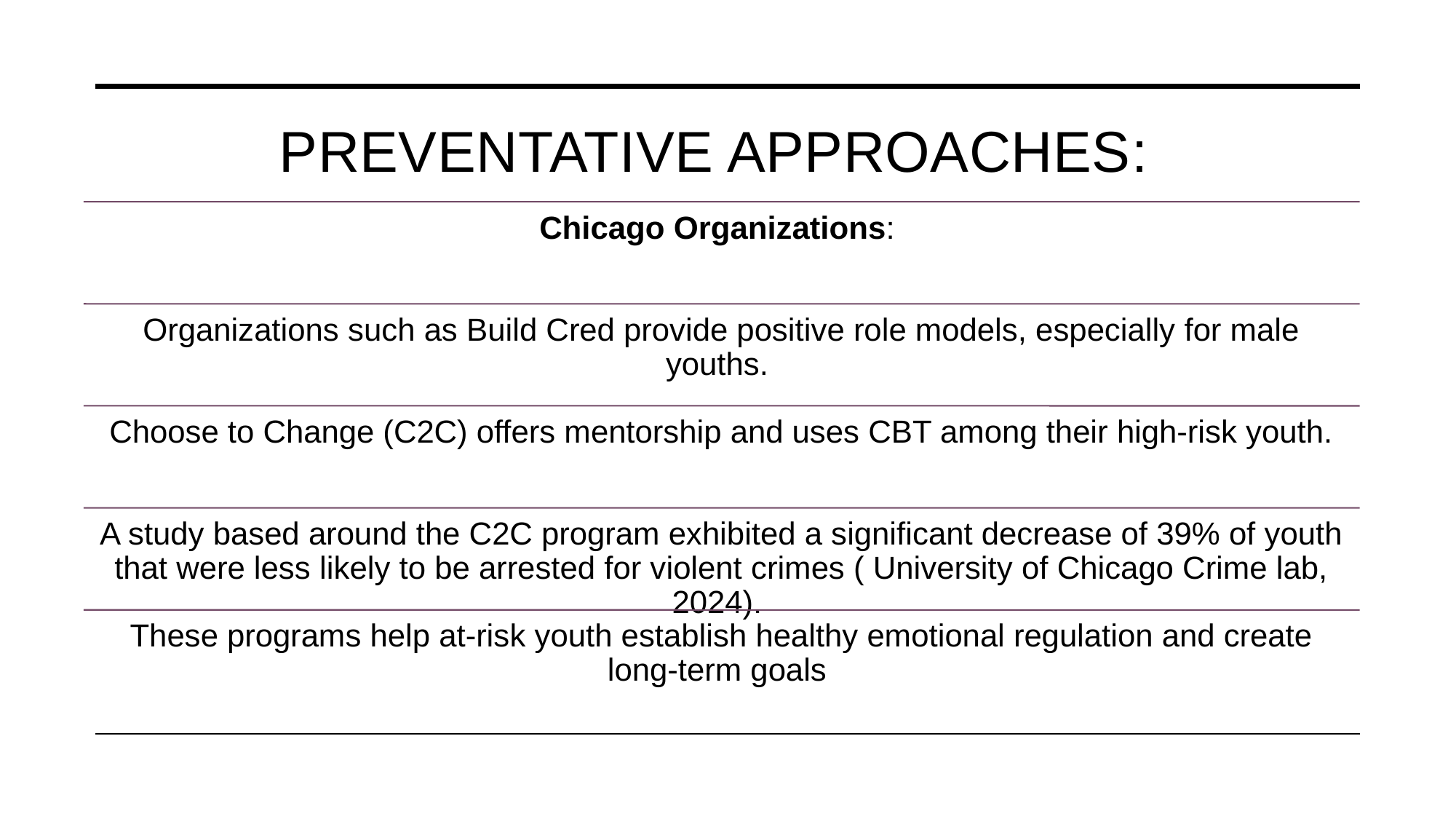

# Preventative Approaches:
Chicago Organizations:
Organizations such as Build Cred provide positive role models, especially for male youths.
Choose to Change (C2C) offers mentorship and uses CBT among their high-risk youth.
A study based around the C2C program exhibited a significant decrease of 39% of youth that were less likely to be arrested for violent crimes ( University of Chicago Crime lab, 2024).
These programs help at-risk youth establish healthy emotional regulation and create long-term goals